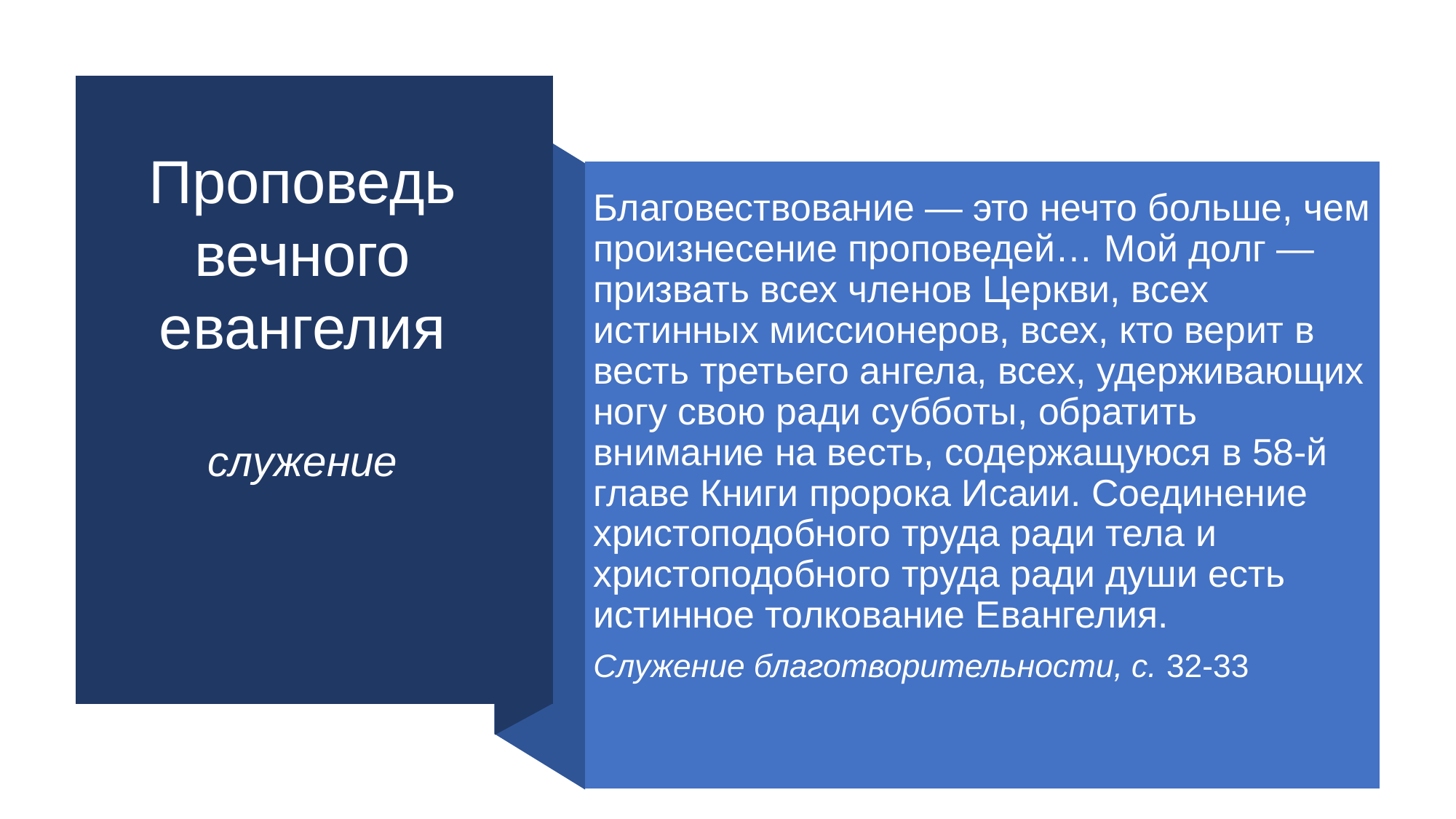

#
Проповедь вечного евангелия

служение

Благовествование — это нечто больше, чем произнесение проповедей… Мой долг — призвать всех членов Церкви, всех истинных миссионеров, всех, кто верит в весть третьего ангела, всех, удерживающих ногу свою ради субботы, обратить внимание на весть, содержащуюся в 58-й главе Книги пророка Исаии. Соединение христоподобного труда ради тела и христоподобного труда ради души есть истинное толкование Евангелия.
Служение благотворительности, с. 32-33